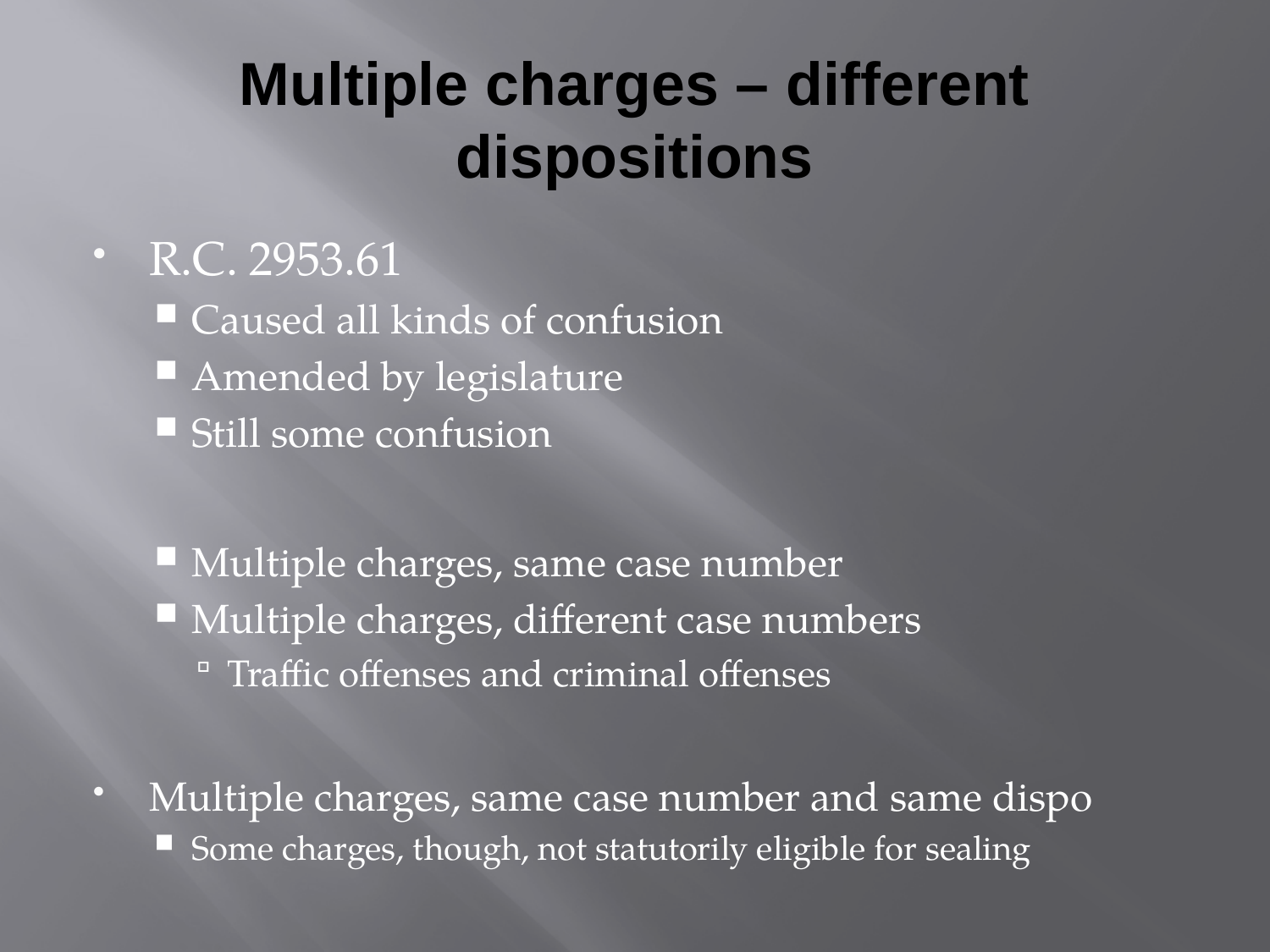

# Multiple charges – different dispositions
R.C. 2953.61
Caused all kinds of confusion
Amended by legislature
Still some confusion

Multiple charges, same case number
Multiple charges, different case numbers
Traffic offenses and criminal offenses

Multiple charges, same case number and same dispo
Some charges, though, not statutorily eligible for sealing